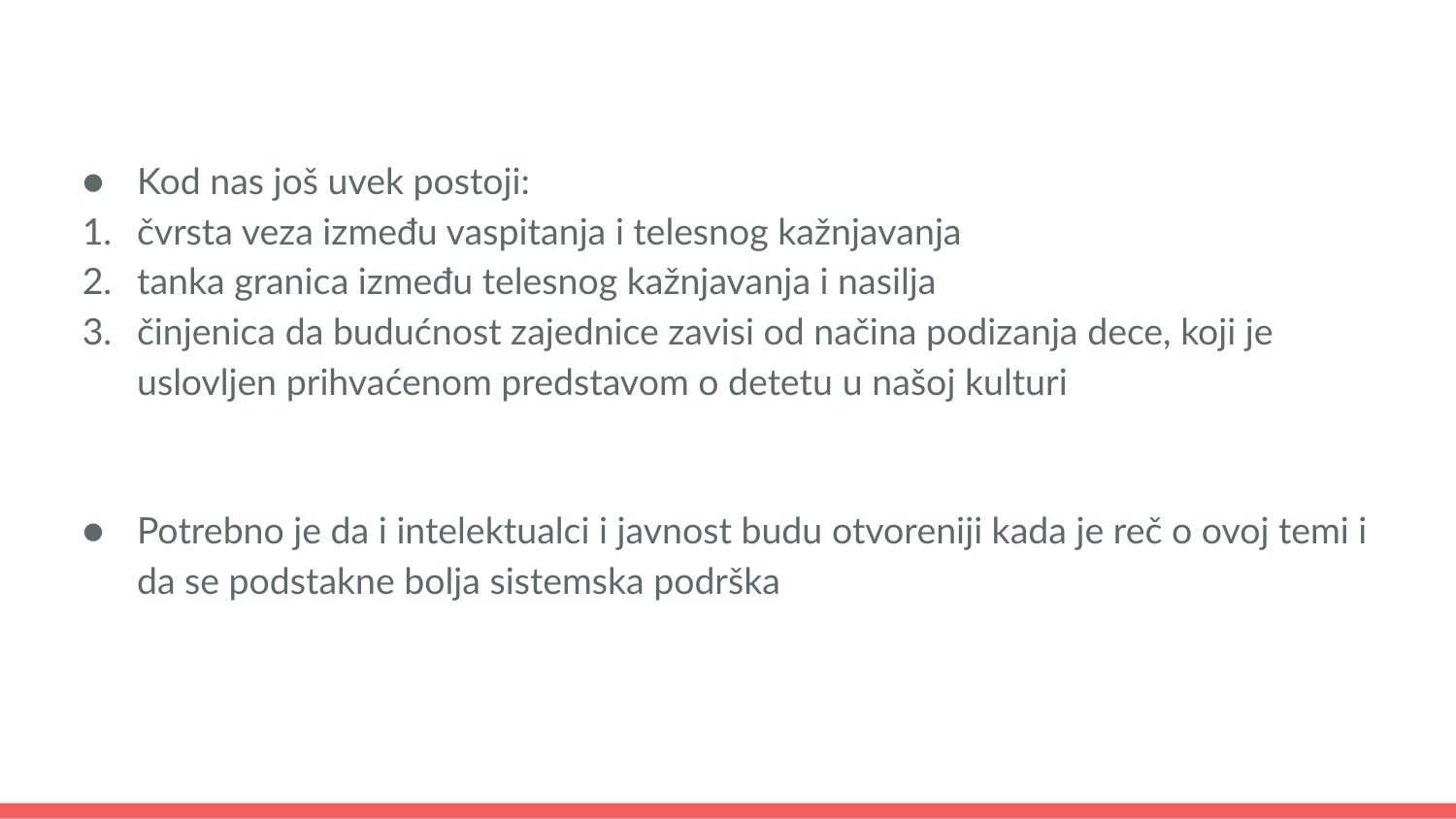

#
Kod nas još uvek postoji:
čvrsta veza između vaspitanja i telesnog kažnjavanja
tanka granica između telesnog kažnjavanja i nasilja
činjenica da budućnost zajednice zavisi od načina podizanja dece, koji je uslovljen prihvaćenom predstavom o detetu u našoj kulturi

Potrebno je da i intelektualci i javnost budu otvoreniji kada je reč o ovoj temi i da se podstakne bolja sistemska podrška